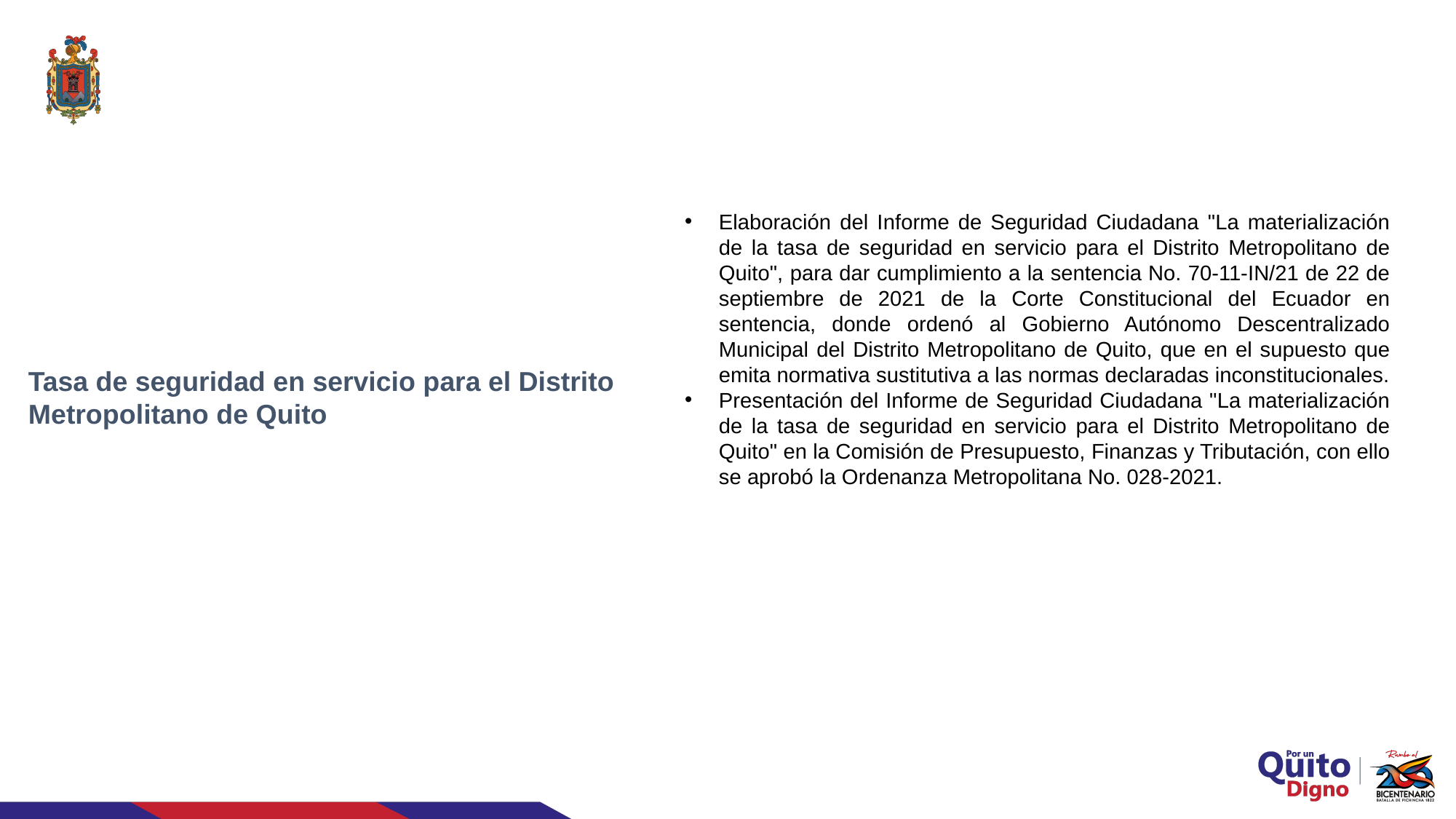

Elaboración del Informe de Seguridad Ciudadana "La materialización de la tasa de seguridad en servicio para el Distrito Metropolitano de Quito", para dar cumplimiento a la sentencia No. 70-11-IN/21 de 22 de septiembre de 2021 de la Corte Constitucional del Ecuador en sentencia, donde ordenó al Gobierno Autónomo Descentralizado Municipal del Distrito Metropolitano de Quito, que en el supuesto que emita normativa sustitutiva a las normas declaradas inconstitucionales.
Presentación del Informe de Seguridad Ciudadana "La materialización de la tasa de seguridad en servicio para el Distrito Metropolitano de Quito" en la Comisión de Presupuesto, Finanzas y Tributación, con ello se aprobó la Ordenanza Metropolitana No. 028-2021.
Tasa de seguridad en servicio para el Distrito Metropolitano de Quito